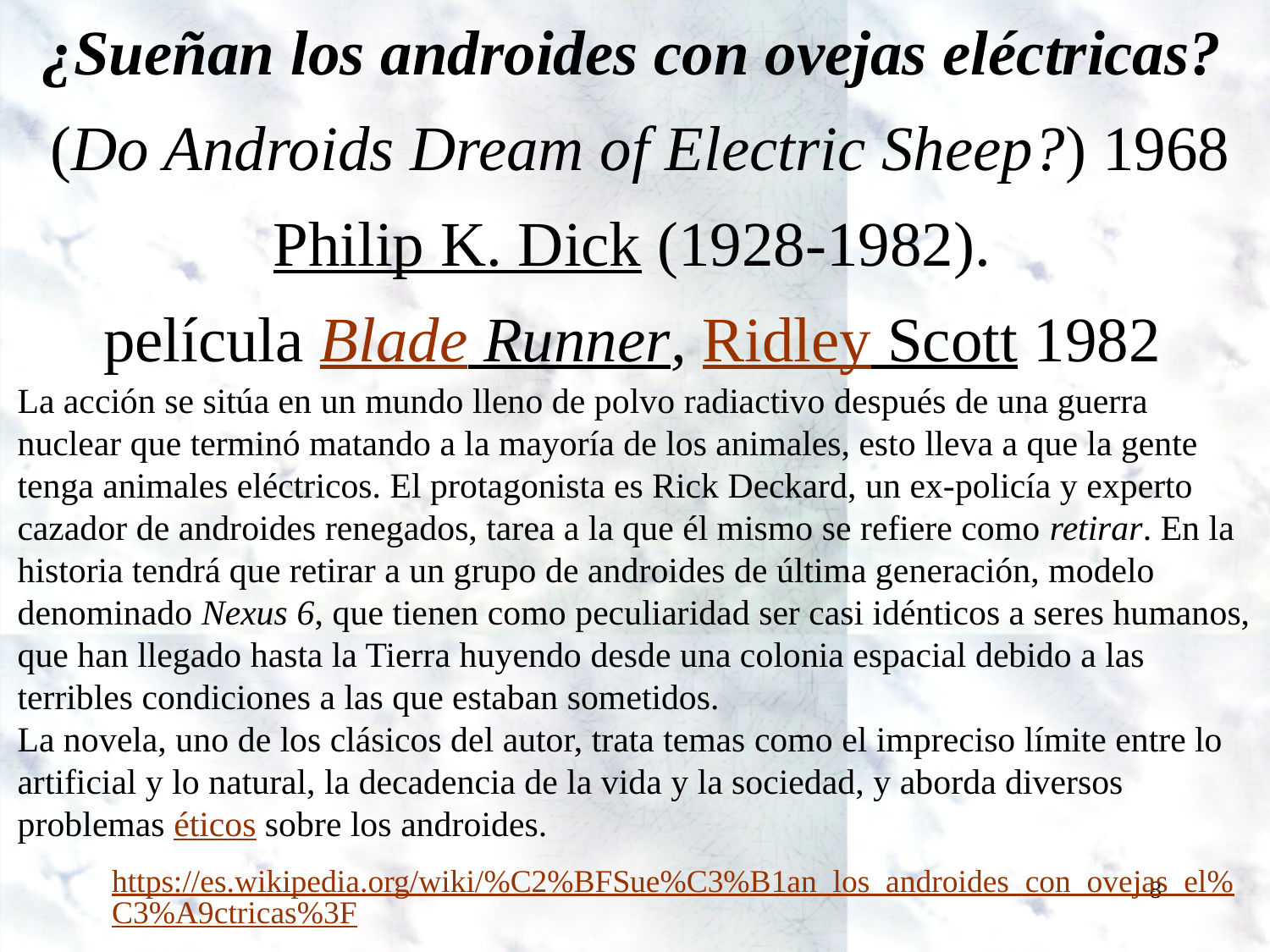

¿Sueñan los androides con ovejas eléctricas?
 (Do Androids Dream of Electric Sheep?) 1968
Philip K. Dick (1928-1982).
película Blade Runner, Ridley Scott 1982
La acción se sitúa en un mundo lleno de polvo radiactivo después de una guerra nuclear que terminó matando a la mayoría de los animales, esto lleva a que la gente tenga animales eléctricos. El protagonista es Rick Deckard, un ex-policía y experto cazador de androides renegados, tarea a la que él mismo se refiere como retirar. En la historia tendrá que retirar a un grupo de androides de última generación, modelo denominado Nexus 6, que tienen como peculiaridad ser casi idénticos a seres humanos, que han llegado hasta la Tierra huyendo desde una colonia espacial debido a las terribles condiciones a las que estaban sometidos.
La novela, uno de los clásicos del autor, trata temas como el impreciso límite entre lo artificial y lo natural, la decadencia de la vida y la sociedad, y aborda diversos problemas éticos sobre los androides.
https://es.wikipedia.org/wiki/%C2%BFSue%C3%B1an_los_androides_con_ovejas_el%C3%A9ctricas%3F
8